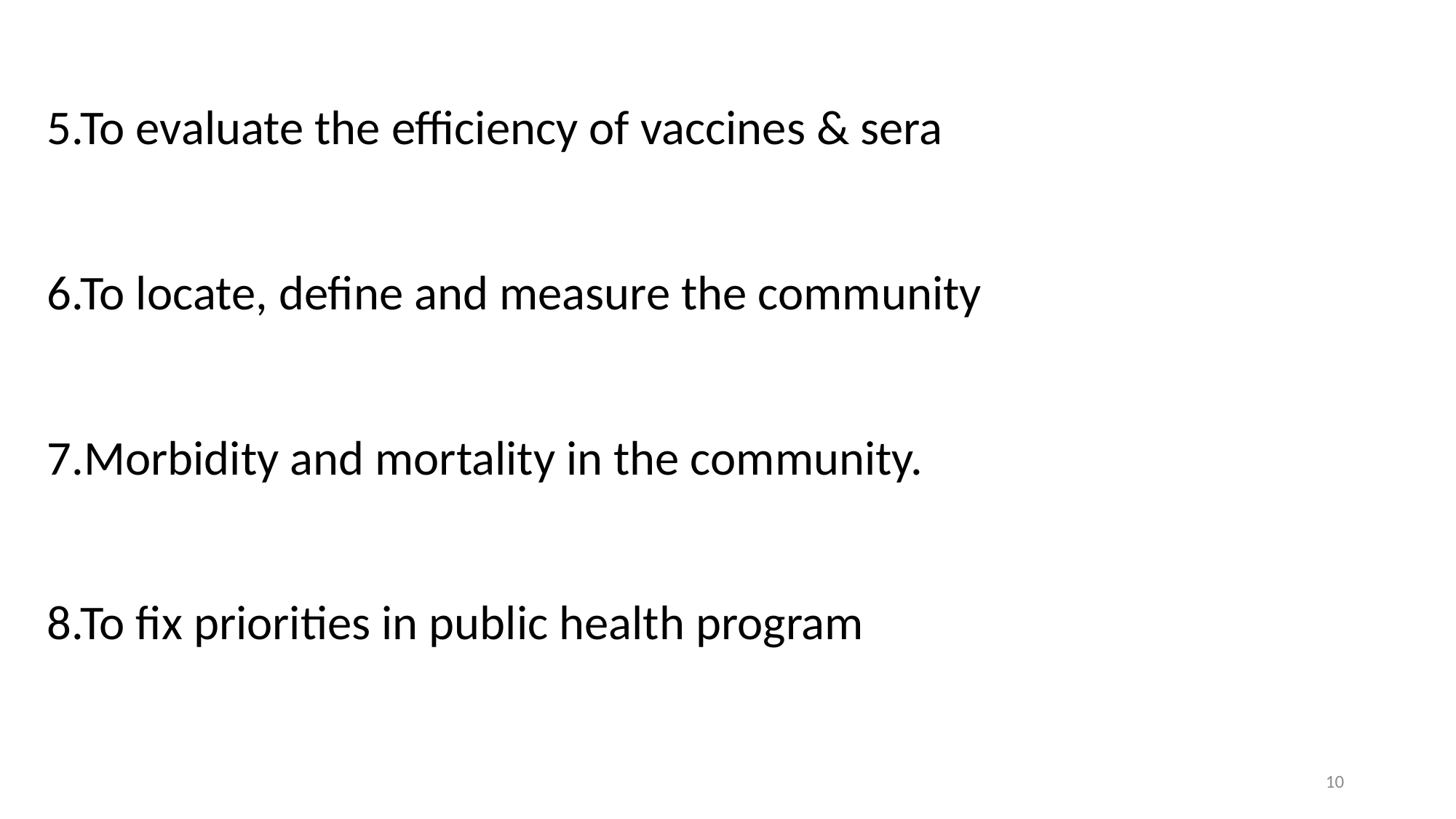

5.To evaluate the efficiency of vaccines & sera

6.To locate, define and measure the community

7.Morbidity and mortality in the community.

8.To fix priorities in public health program
10